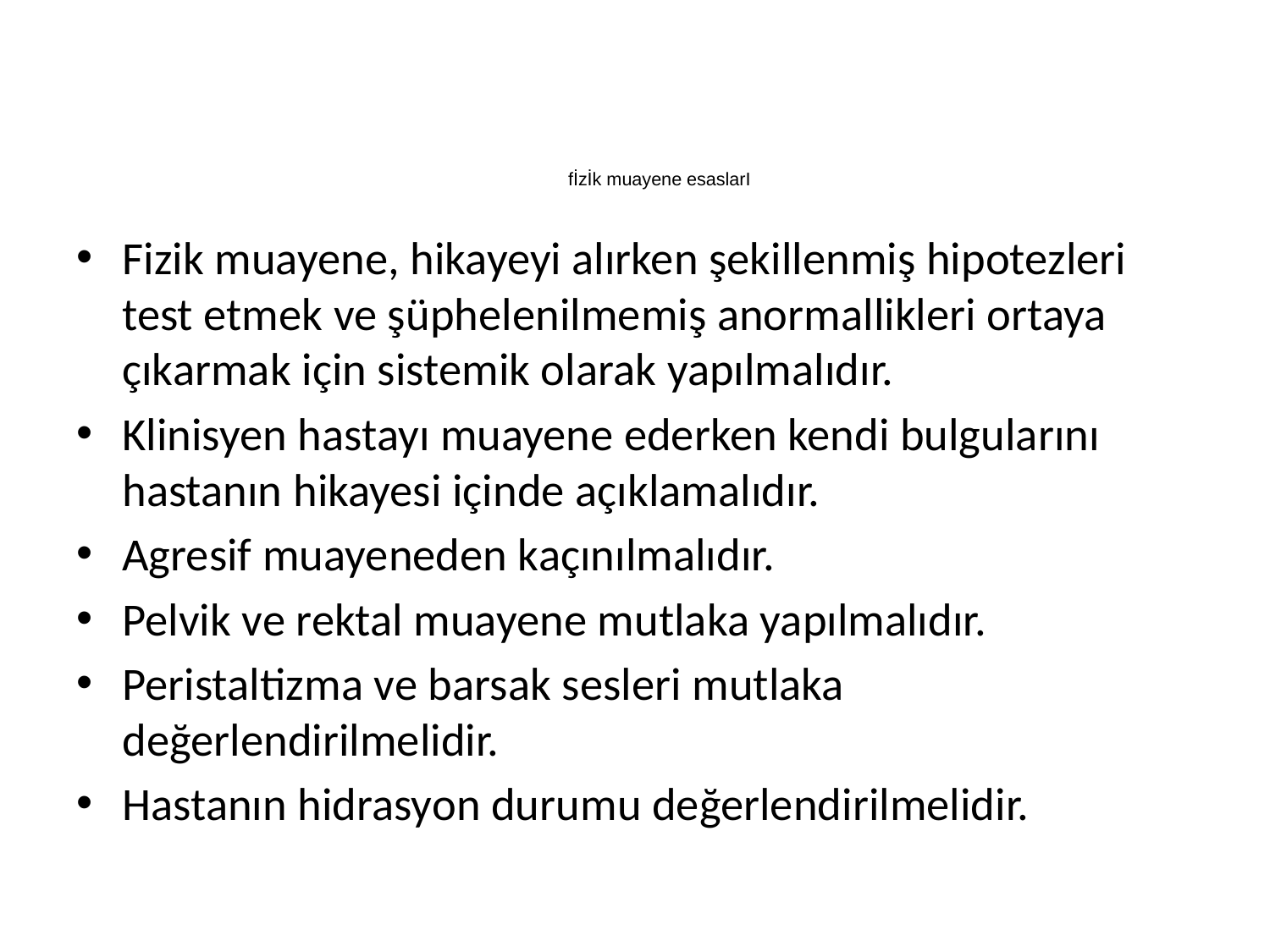

# fİzİk muayene esaslarI
Fizik muayene, hikayeyi alırken şekillenmiş hipotezleri test etmek ve şüphelenilmemiş anormallikleri ortaya çıkarmak için sistemik olarak yapılmalıdır.
Klinisyen hastayı muayene ederken kendi bulgularını hastanın hikayesi içinde açıklamalıdır.
Agresif muayeneden kaçınılmalıdır.
Pelvik ve rektal muayene mutlaka yapılmalıdır.
Peristaltizma ve barsak sesleri mutlaka değerlendirilmelidir.
Hastanın hidrasyon durumu değerlendirilmelidir.